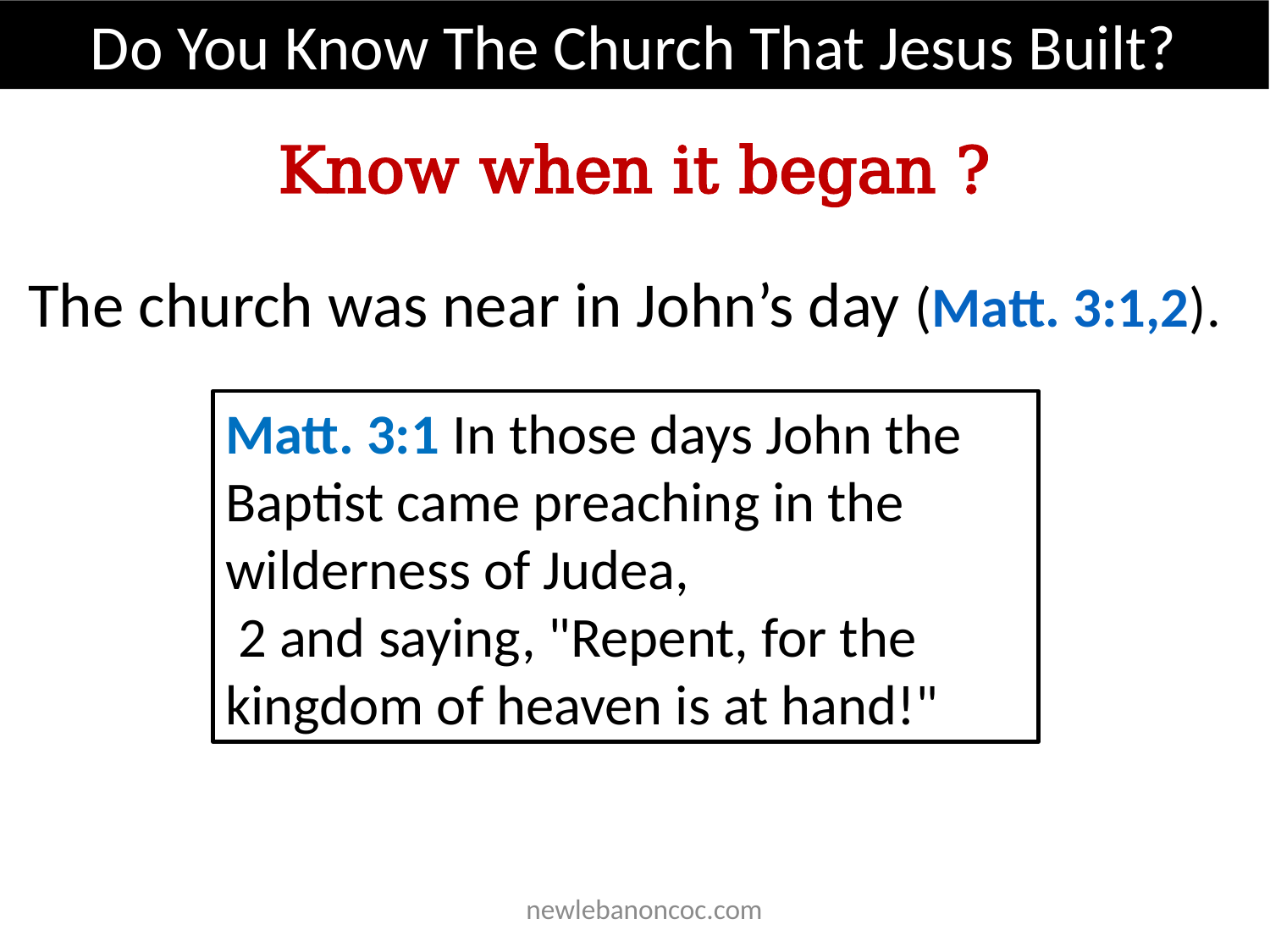

Do You Know The Church That Jesus Built?
Know when it began ?
The church was near in John’s day (Matt. 3:1,2).
Matt. 3:1 In those days John the Baptist came preaching in the wilderness of Judea,
 2 and saying, "Repent, for the kingdom of heaven is at hand!"
   newlebanoncoc.com